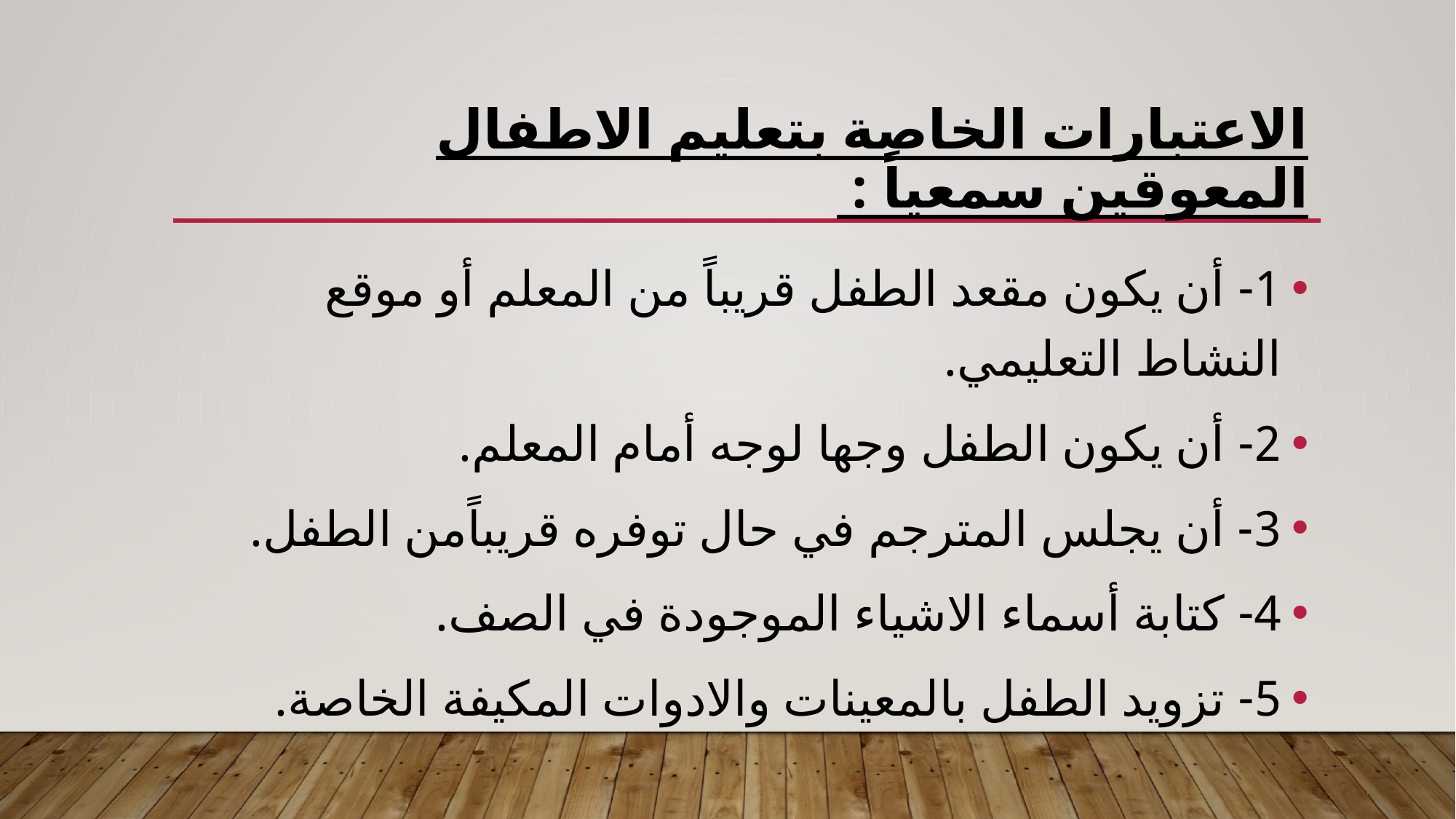

# الاعتبارات الخاصة بتعليم الاطفال المعوقين سمعياً :
1- أن يكون مقعد الطفل قريباً من المعلم أو موقع النشاط التعليمي.
2- أن يكون الطفل وجها لوجه أمام المعلم.
3- أن يجلس المترجم في حال توفره قريباًمن الطفل.
4- كتابة أسماء الاشياء الموجودة في الصف.
5- تزويد الطفل بالمعينات والادوات المكيفة الخاصة.